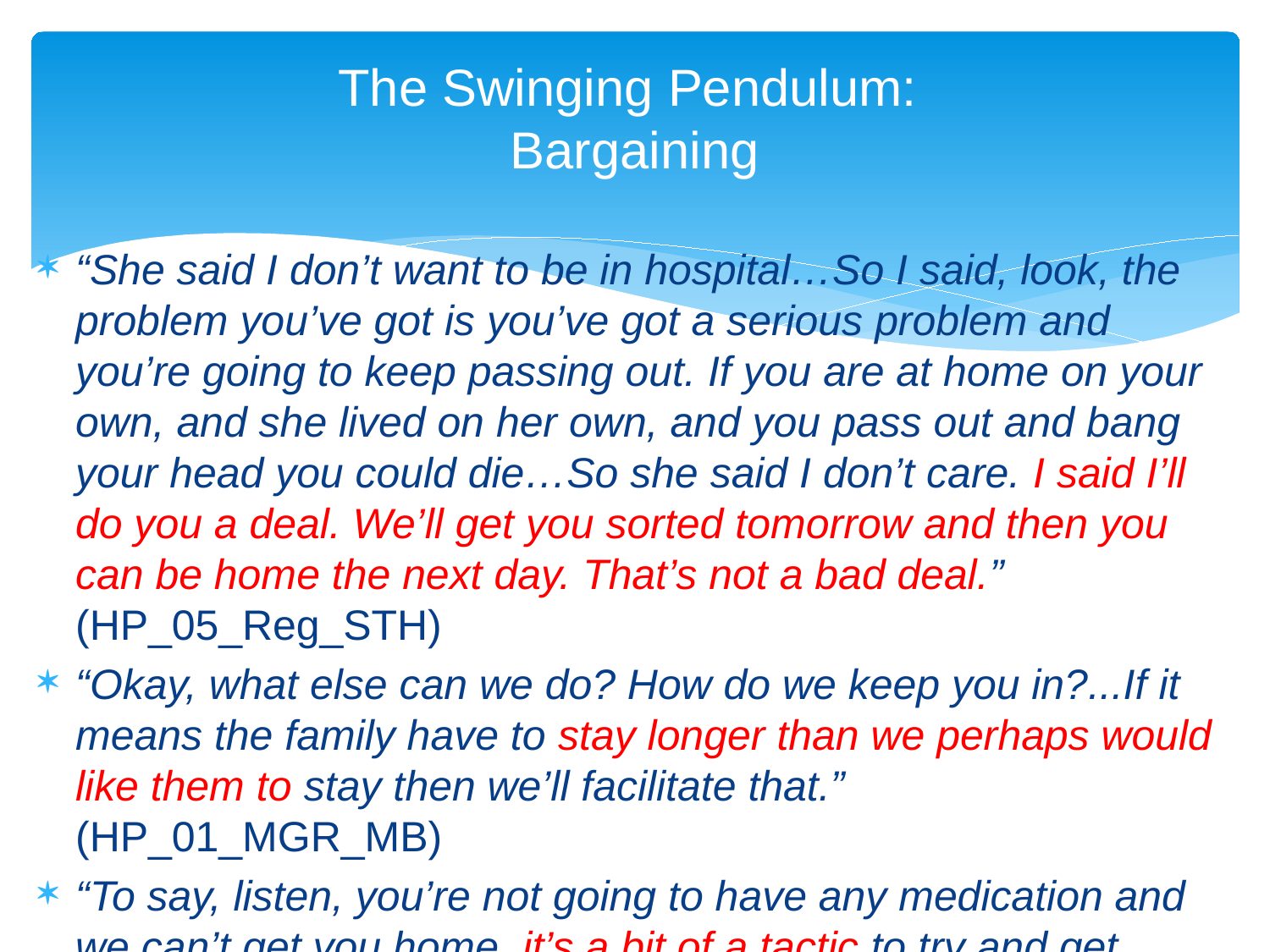

# The Swinging Pendulum: Bargaining
“She said I don’t want to be in hospital…So I said, look, the problem you’ve got is you’ve got a serious problem and you’re going to keep passing out. If you are at home on your own, and she lived on her own, and you pass out and bang your head you could die…So she said I don’t care. I said I’ll do you a deal. We’ll get you sorted tomorrow and then you can be home the next day. That’s not a bad deal.” (HP_05_Reg_STH)
“Okay, what else can we do? How do we keep you in?...If it means the family have to stay longer than we perhaps would like them to stay then we’ll facilitate that.” (HP_01_MGR_MB)
“To say, listen, you’re not going to have any medication and we can’t get you home, it’s a bit of a tactic to try and get them to stay in hospital.” (HP_09_Nur_STH)